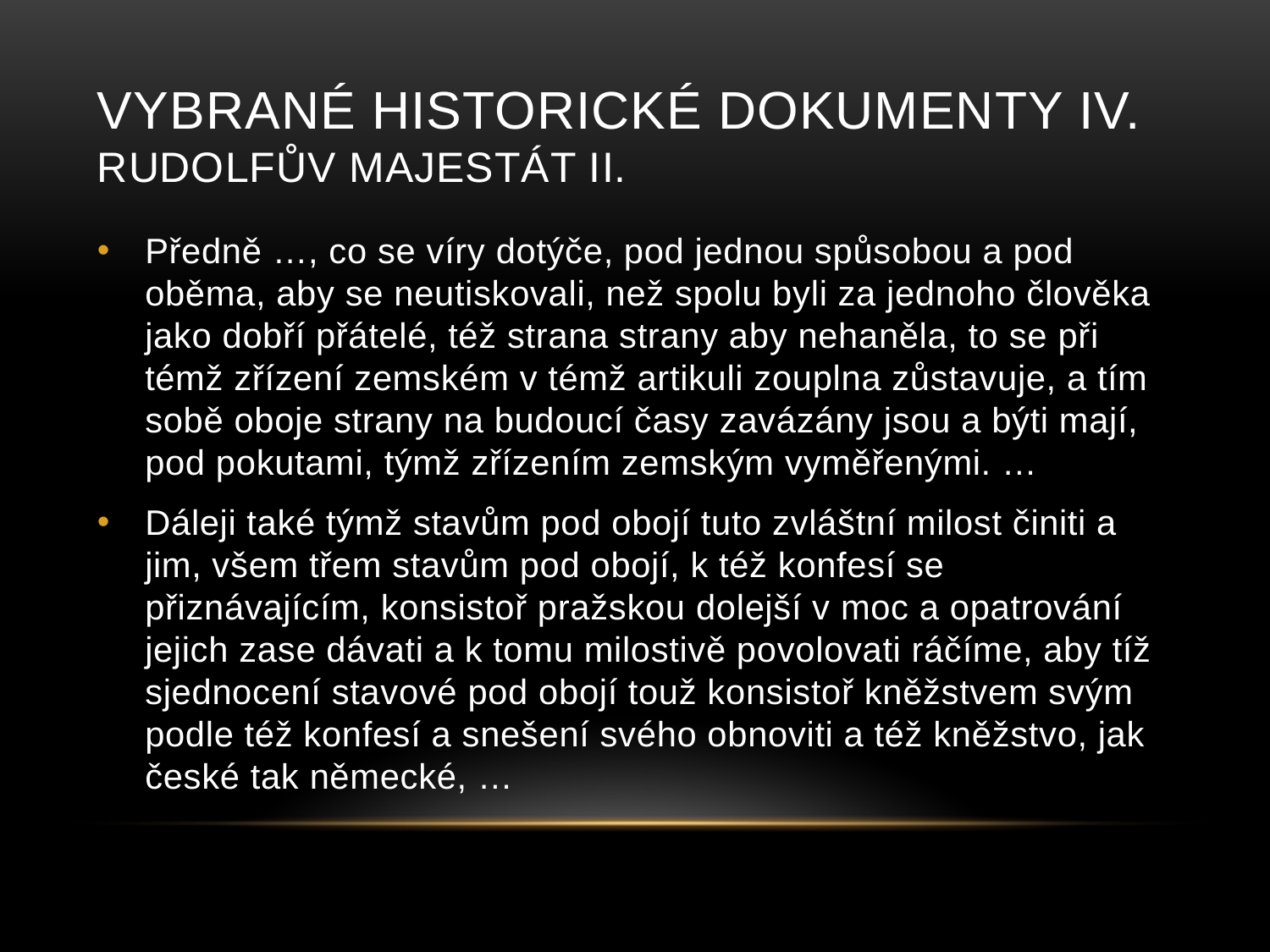

# Vybrané historické dokumenty Iv. Rudolfův Majestát Ii.
Předně …, co se víry dotýče, pod jednou spůsobou a pod oběma, aby se neutiskovali, než spolu byli za jednoho člověka jako dobří přátelé, též strana strany aby nehaněla, to se při témž zřízení zemském v témž artikuli zouplna zůstavuje, a tím sobě oboje strany na budoucí časy zavázány jsou a býti mají, pod pokutami, týmž zřízením zemským vyměřenými. …
Dáleji také týmž stavům pod obojí tuto zvláštní milost činiti a jim, všem třem stavům pod obojí, k též konfesí se přiznávajícím, konsistoř pražskou dolejší v moc a opatrování jejich zase dávati a k tomu milostivě povolovati ráčíme, aby tíž sjednocení stavové pod obojí touž konsistoř kněžstvem svým podle též konfesí a snešení svého obnoviti a též kněžstvo, jak české tak německé, …